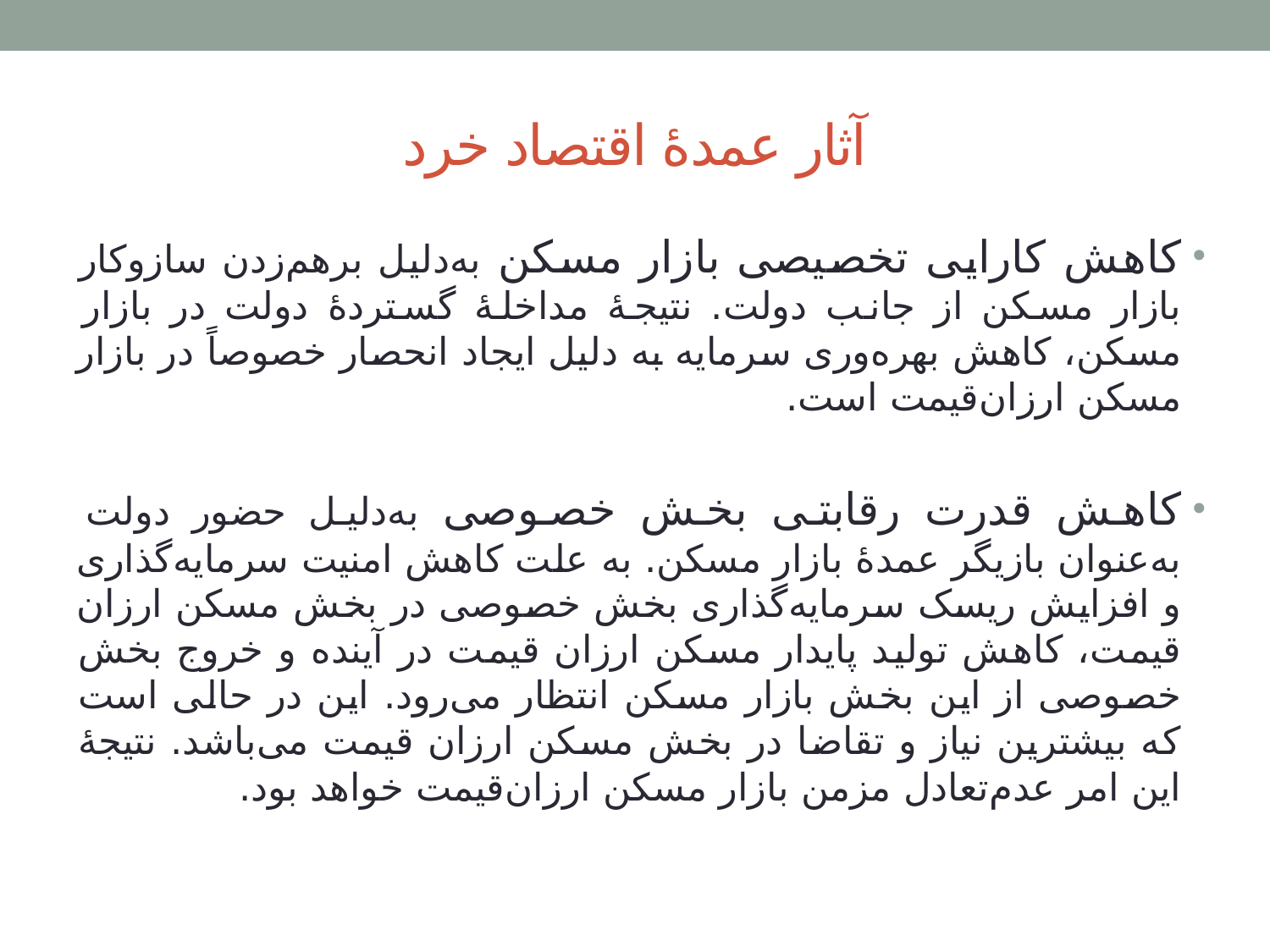

# آثار عمدۀ اقتصاد خرد
کاهش کارایی تخصیصی بازار مسکن به‌دلیل برهم‌زدن سازوکار بازار مسکن از جانب دولت. نتیجۀ مداخلۀ گستردۀ دولت در بازار مسکن، کاهش بهره‌وری سرمایه به دلیل ایجاد انحصار خصوصاً در بازار مسکن ارزان‌قیمت است.

کاهش قدرت رقابتی بخش خصوصی به‌دلیل حضور دولت به‌عنوان بازیگر عمدۀ بازار مسکن. به علت کاهش امنیت سرمایه‌گذاری و افزایش ریسک سرمایه‌گذاری بخش خصوصی در بخش مسکن ارزان قیمت، کاهش تولید پایدار مسکن ارزان قیمت در آینده و خروج بخش خصوصی از این بخش بازار مسکن انتظار می‌رود. این در حالی است که بیشترین نیاز و تقاضا در بخش مسکن ارزان قیمت می‌باشد. نتیجۀ این امر عدم‌تعادل مزمن بازار مسکن ارزان‌قیمت خواهد بود.